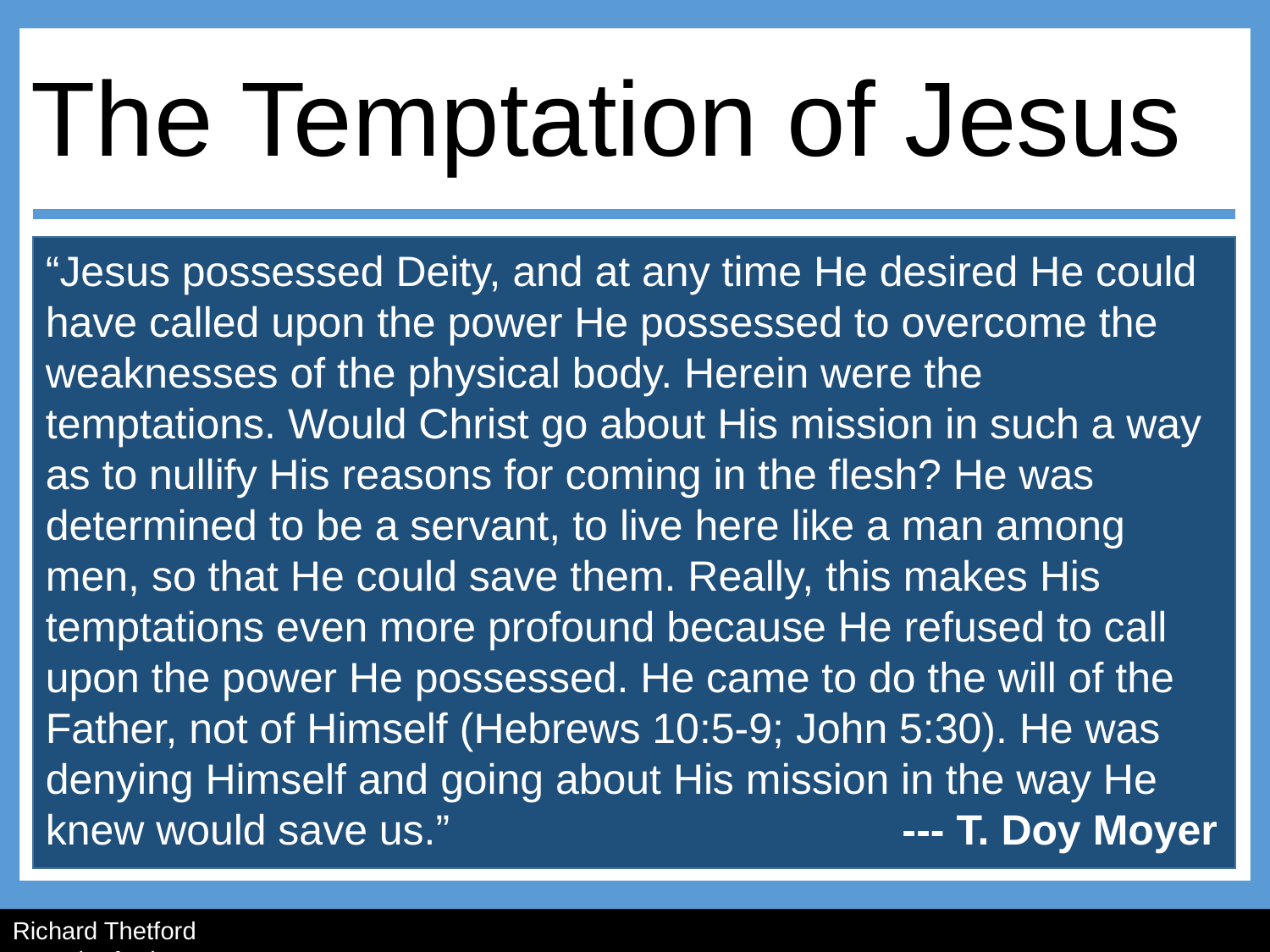

# The Temptation of Jesus

“Jesus possessed Deity, and at any time He desired He could have called upon the power He possessed to overcome the weaknesses of the physical body. Herein were the temptations. Would Christ go about His mission in such a way as to nullify His reasons for coming in the flesh? He was determined to be a servant, to live here like a man among men, so that He could save them. Really, this makes His temptations even more profound because He refused to call upon the power He possessed. He came to do the will of the Father, not of Himself (Hebrews 10:5-9; John 5:30). He was denying Himself and going about His mission in the way He knew would save us.”			        --- T. Doy Moyer